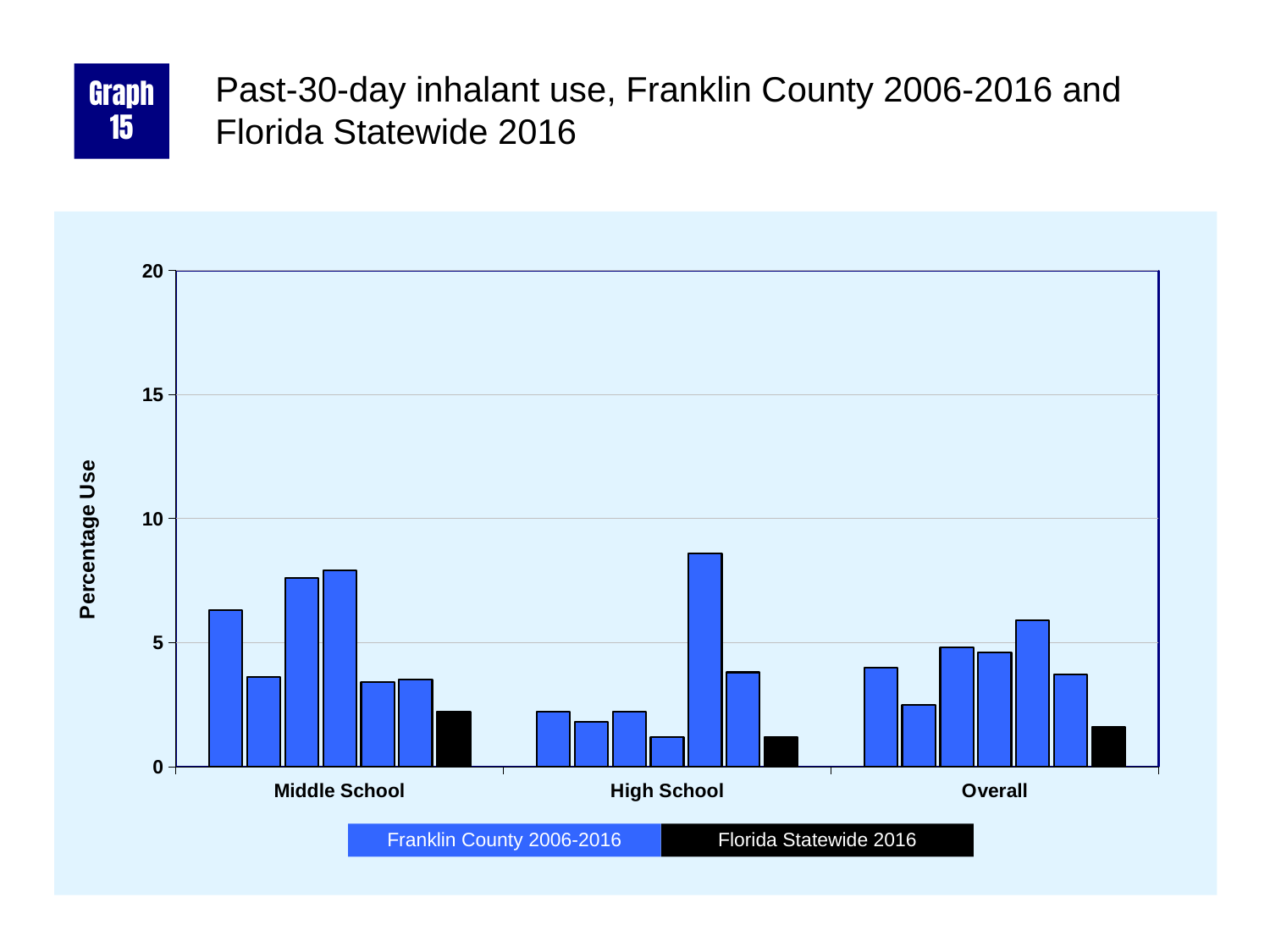

Graph 15
Past-30-day inhalant use, Franklin County 2006-2016 and Florida Statewide 2016

### Chart

| Category | County 2006 | County 2008 | County 2010 | County 2012 | County 2014 | County 2016 | Florida 2016 |
|---|---|---|---|---|---|---|---|
| Middle School | 6.3 | 3.6 | 7.6 | 7.9 | 3.4 | 3.5 | 2.2 |
| High School | 2.2 | 1.8 | 2.2 | 1.2 | 8.6 | 3.8 | 1.2 |
| Overall | 4.0 | 2.5 | 4.8 | 4.6 | 5.9 | 3.7 | 1.6 |
Florida Statewide 2016
Franklin County 2006-2016